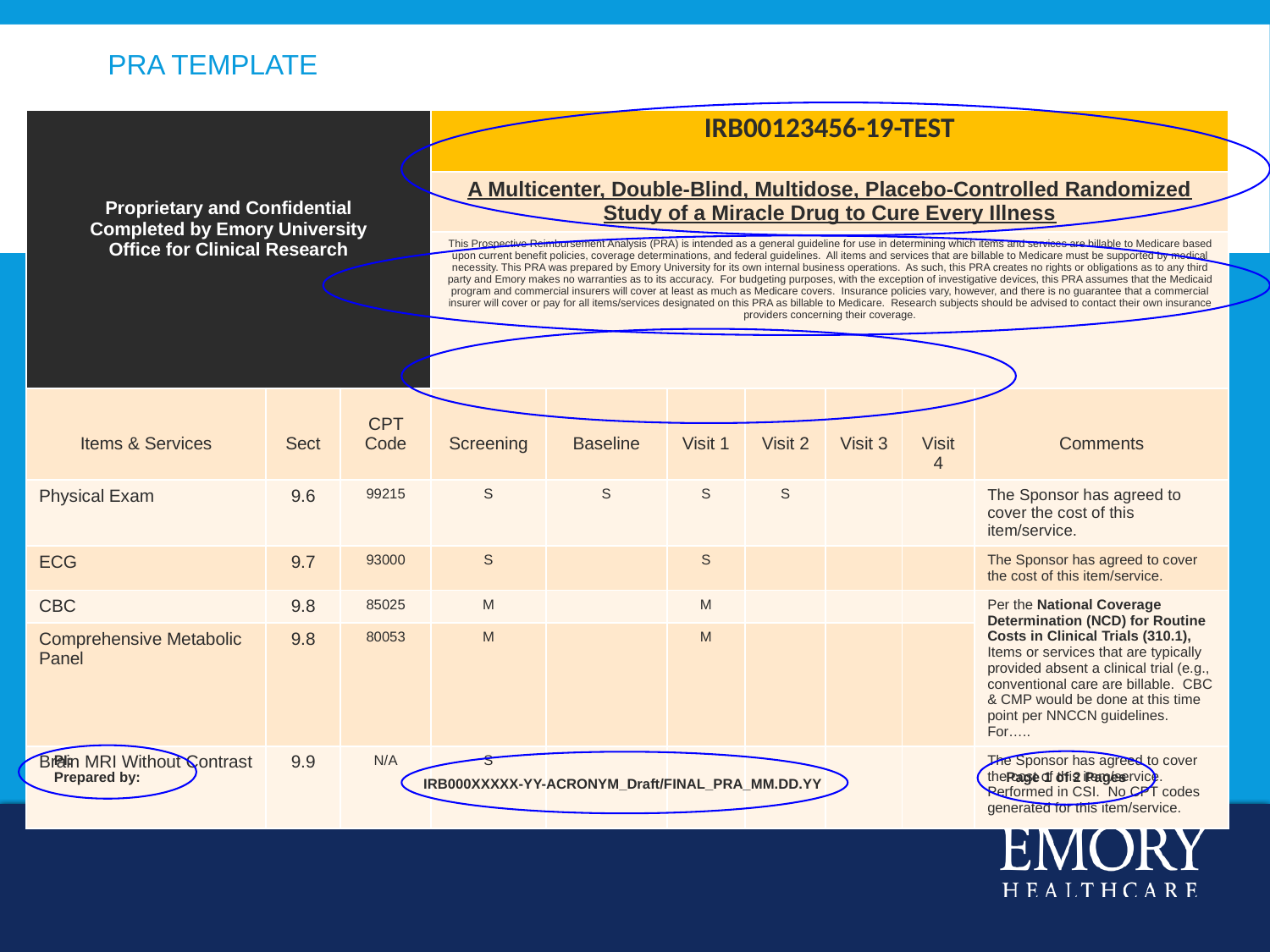

# PRA Template

| Proprietary and Confidential Completed by Emory University Office for Clinical Research |  |  | IRB00123456-19-TEST |  |  |  |  |  |  |
| --- | --- | --- | --- | --- | --- | --- | --- | --- | --- |
|  |  |  | A Multicenter, Double-Blind, Multidose, Placebo-Controlled Randomized Study of a Miracle Drug to Cure Every Illness |  |  |  |  |  |  |
|  |  |  | This Prospective Reimbursement Analysis (PRA) is intended as a general guideline for use in determining which items and services are billable to Medicare based upon current benefit policies, coverage determinations, and federal guidelines. All items and services that are billable to Medicare must be supported by medical necessity. This PRA was prepared by Emory University for its own internal business operations. As such, this PRA creates no rights or obligations as to any third party and Emory makes no warranties as to its accuracy. For budgeting purposes, with the exception of investigative devices, this PRA assumes that the Medicaid program and commercial insurers will cover at least as much as Medicare covers. Insurance policies vary, however, and there is no guarantee that a commercial insurer will cover or pay for all items/services designated on this PRA as billable to Medicare. Research subjects should be advised to contact their own insurance providers concerning their coverage. |  |  |  |  |  |  |
| Items & Services | Sect | CPT Code | Screening | Baseline | Visit 1 | Visit 2 | Visit 3 | Visit 4 | Comments |
| Physical Exam | 9.6 | 99215 | S | S | S | S |  |  | The Sponsor has agreed to cover the cost of this item/service. |
| ECG | 9.7 | 93000 | S |  | S |  |  |  | The Sponsor has agreed to cover the cost of this item/service. |
| CBC | 9.8 | 85025 | M |  | M |  |  |  | Per the National Coverage Determination (NCD) for Routine Costs in Clinical Trials (310.1), Items or services that are typically provided absent a clinical trial (e.g., conventional care are billable. CBC & CMP would be done at this time point per NNCCN guidelines. For….. |
| Comprehensive Metabolic Panel | 9.8 | 80053 | M |  | M |  |  |  |  |
| Brain MRI Without Contrast | 9.9 | N/A | S |  |  |  |  |  | The Sponsor has agreed to cover the cost of this item/service. Performed in CSI. No CPT codes generated for this item/service. |

PI:
Prepared by:

Page 1 of 2 Pages
IRB000XXXXX-YY-ACRONYM_Draft/FINAL_PRA_MM.DD.YY